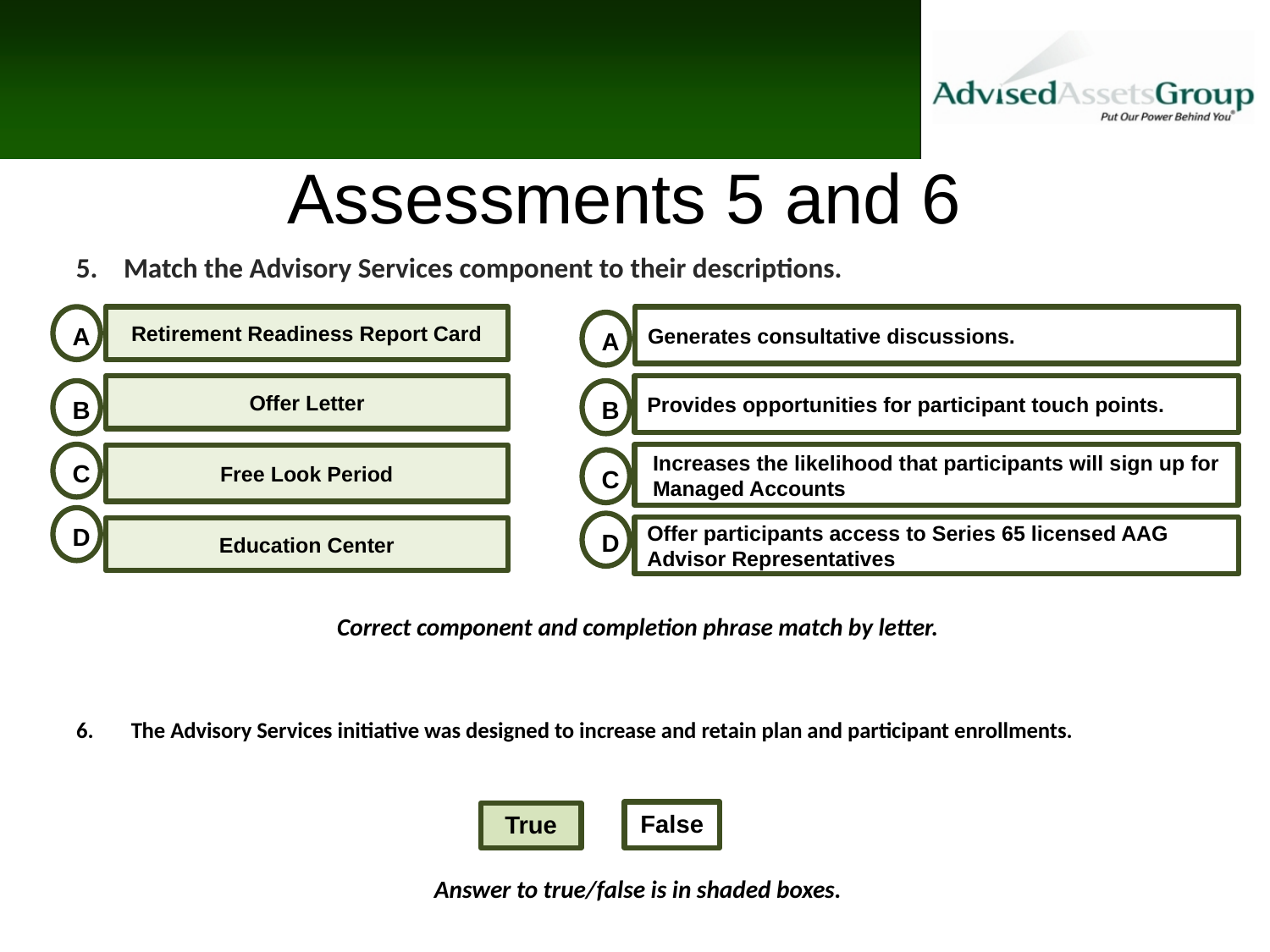

Assessments 5 and 6
Match the Advisory Services component to their descriptions.
A
Retirement Readiness Report Card
Generates consultative discussions.
A
Provides opportunities for participant touch points.
Offer Letter
B
B
C
Increases the likelihood that participants will sign up for Managed Accounts
Free Look Period
C
D
D
Offer participants access to Series 65 licensed AAG Advisor Representatives
Education Center
Correct component and completion phrase match by letter.

The Advisory Services initiative was designed to increase and retain plan and participant enrollments.

False
True
Answer to true/false is in shaded boxes.